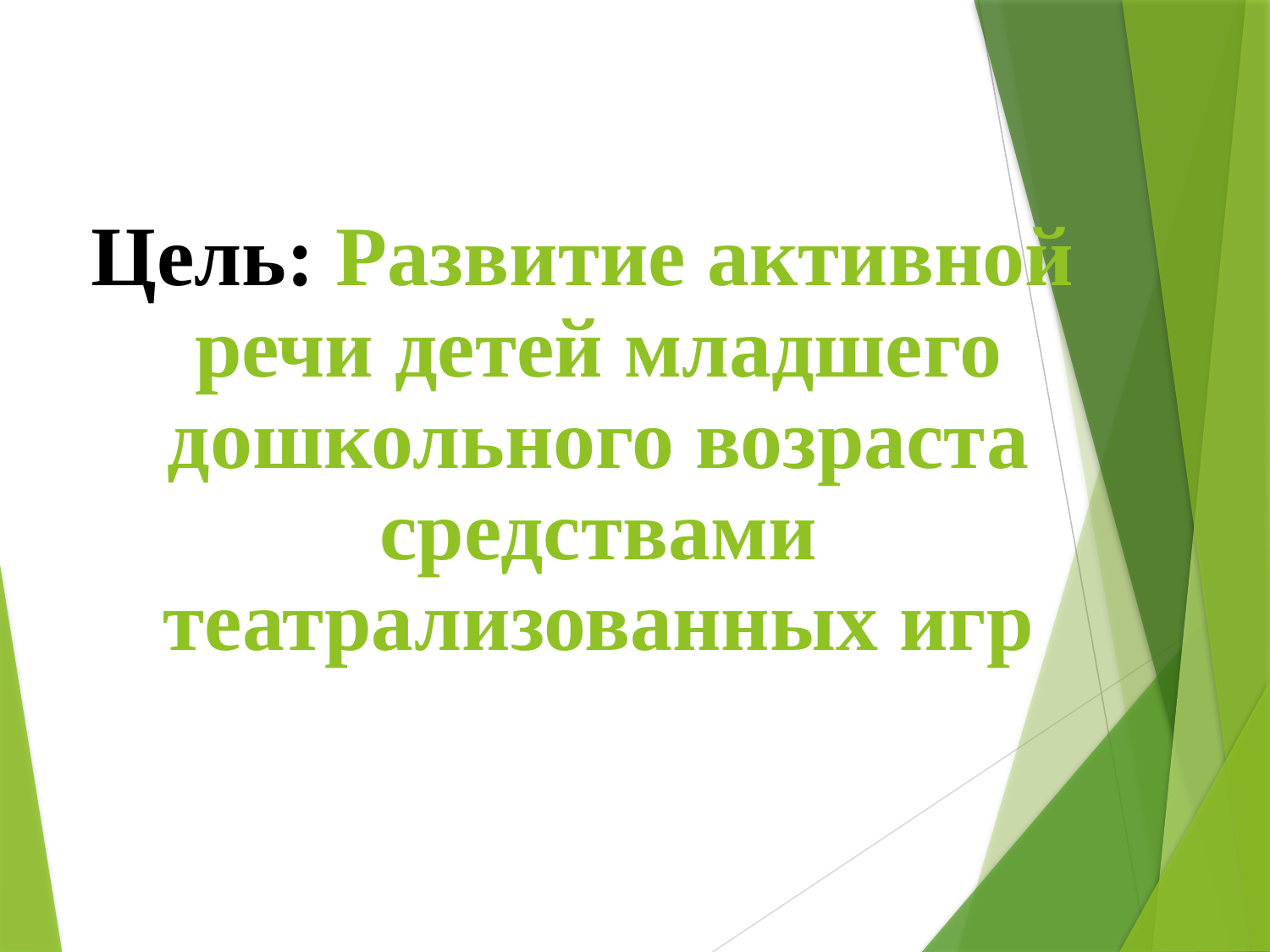

Цель: Развитие активной речи детей младшего дошкольного возраста средствами театрализованных игр